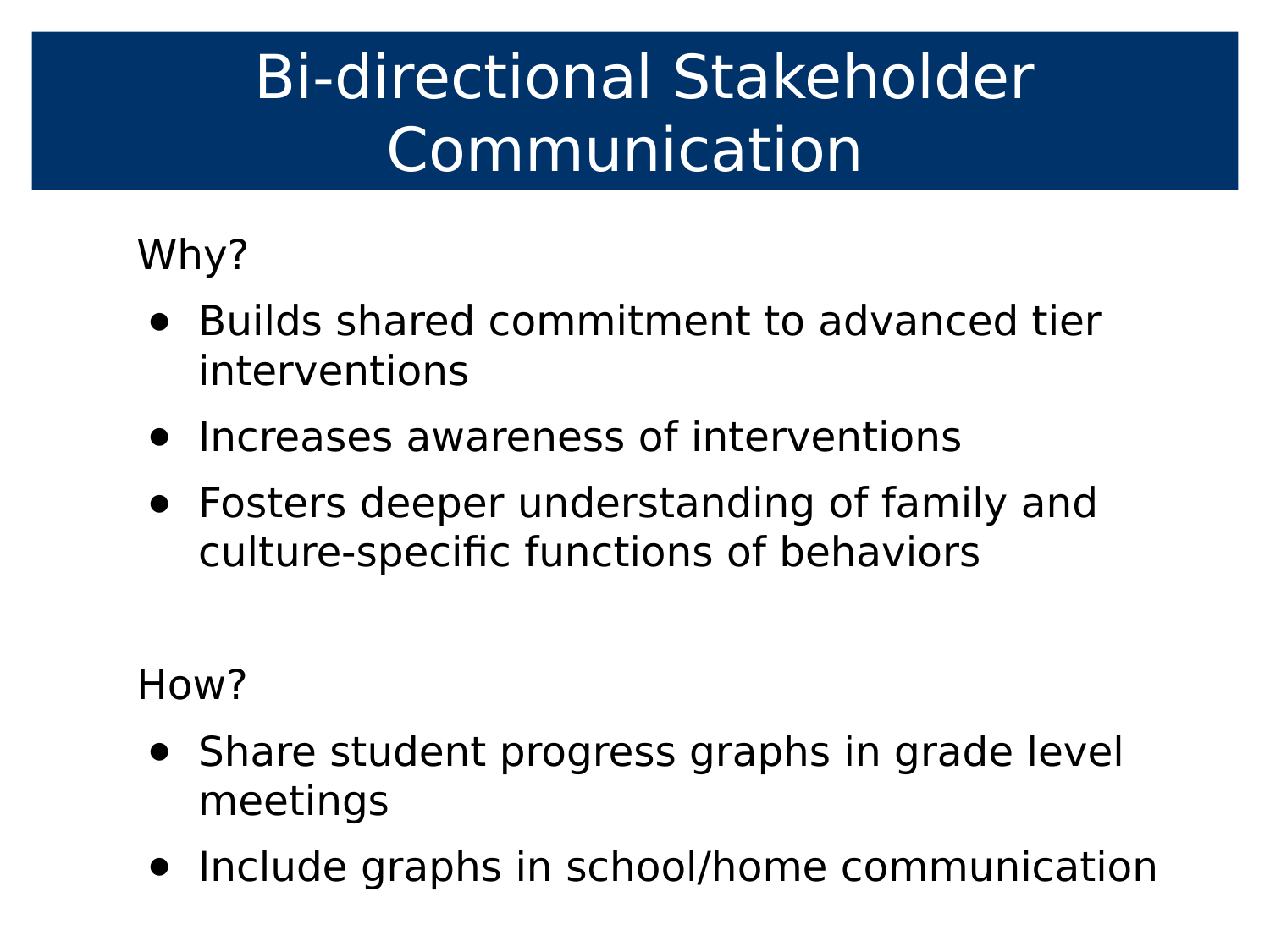

# Bi-directional Stakeholder Communication
Why?
Builds shared commitment to advanced tier interventions
Increases awareness of interventions
Fosters deeper understanding of family and culture-specific functions of behaviors

How?
Share student progress graphs in grade level meetings
Include graphs in school/home communication